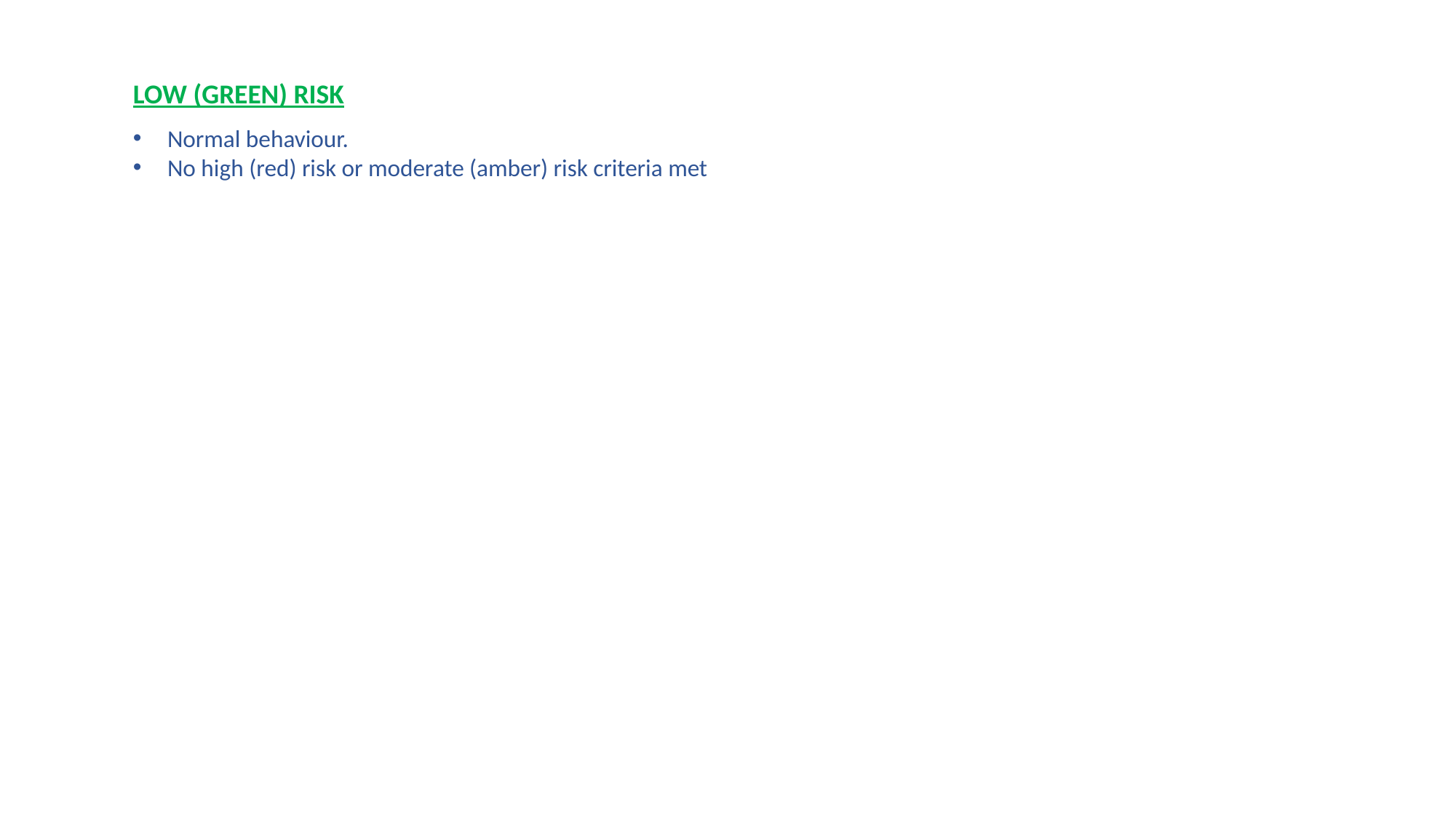

LOW (GREEN) RISK
Normal behaviour.
No high (red) risk or moderate (amber) risk criteria met